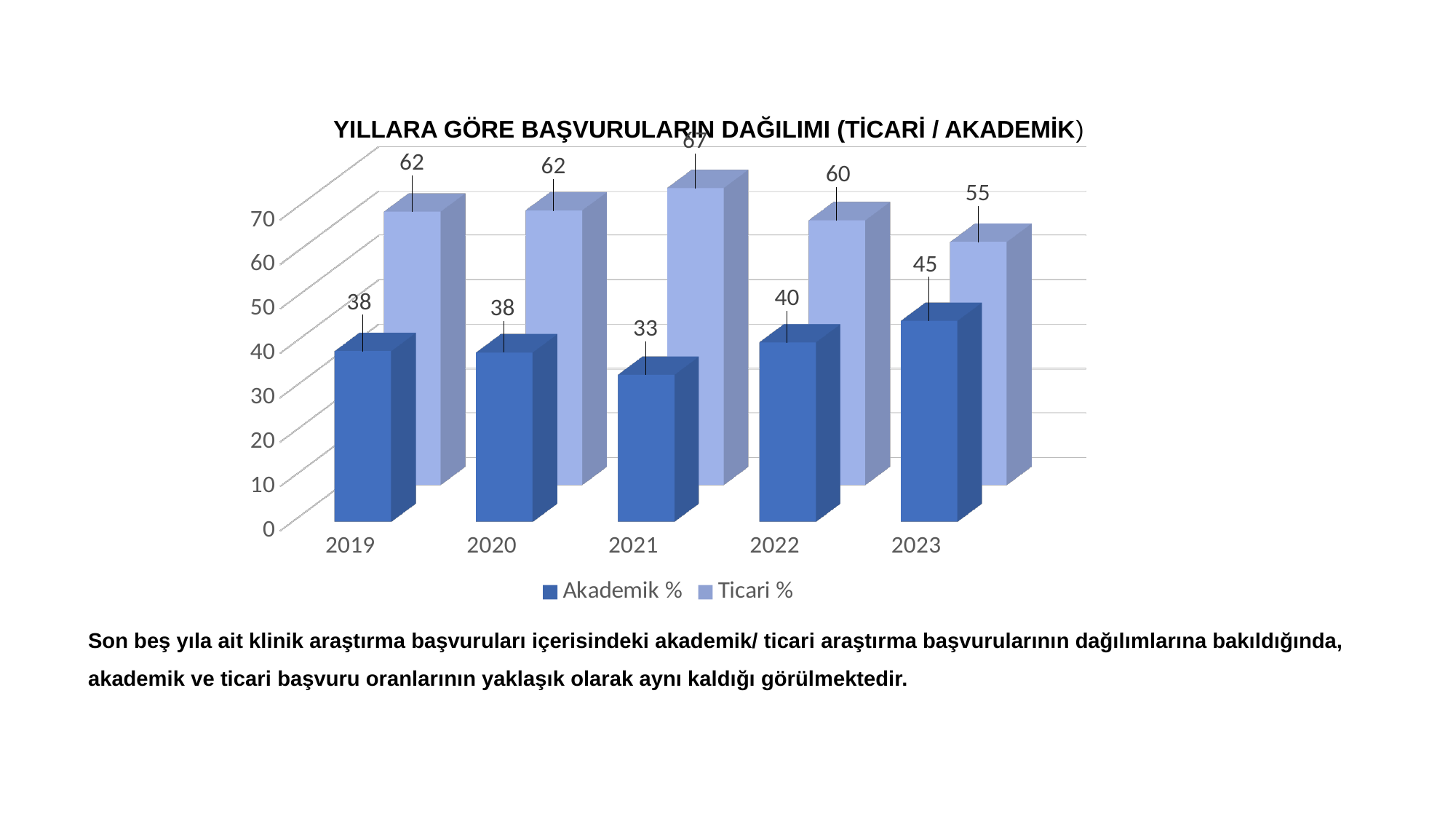

YILLARA GÖRE BAŞVURULARIN DAĞILIMI (TİCARİ / AKADEMİK)

[unsupported chart]

Son beş yıla ait klinik araştırma başvuruları içerisindeki akademik/ ticari araştırma başvurularının dağılımlarına bakıldığında, akademik ve ticari başvuru oranlarının yaklaşık olarak aynı kaldığı görülmektedir.